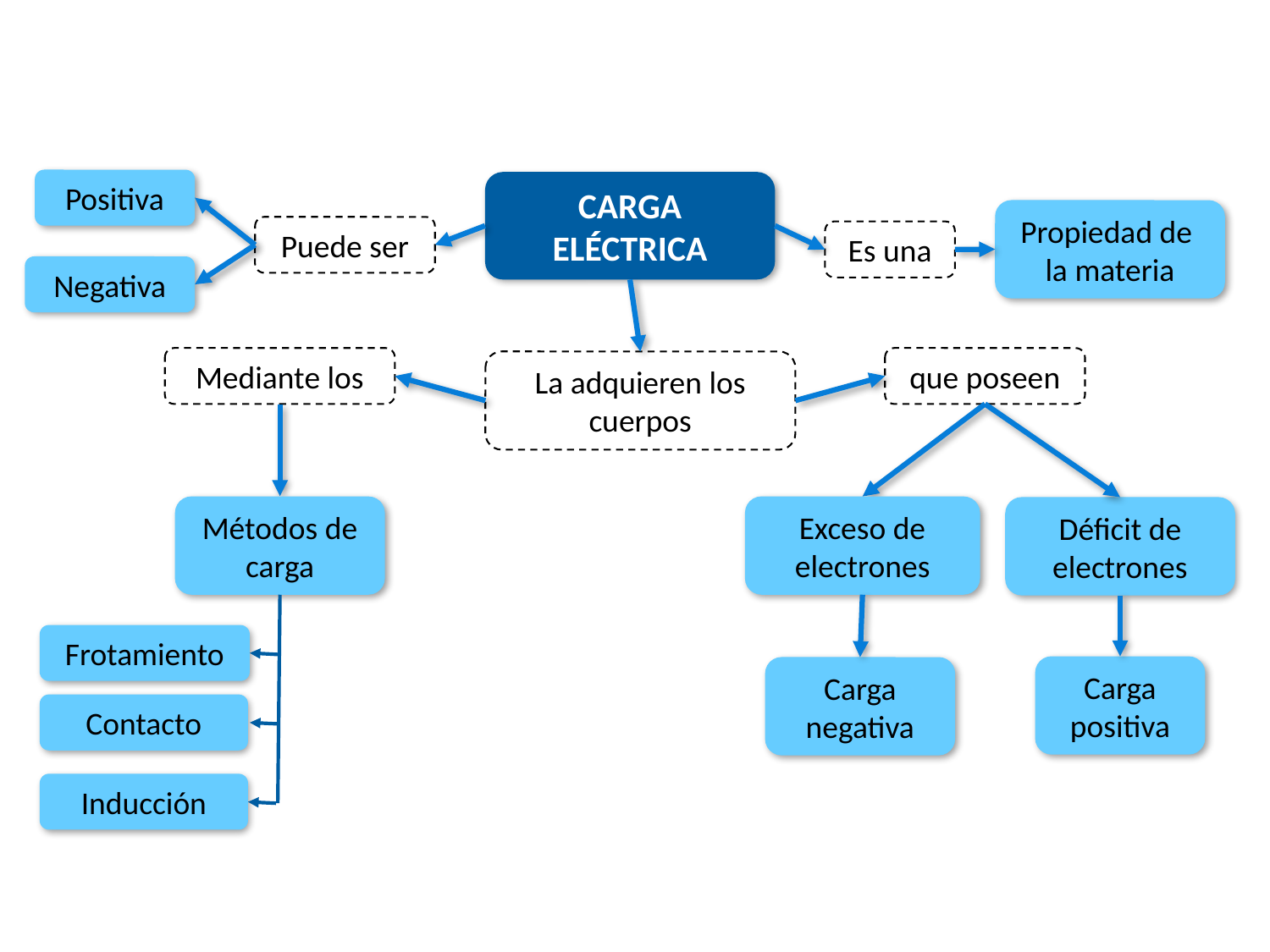

CARGA ELÉCTRICA
Positiva
Puede ser
Negativa
Propiedad de
la materia
Es una
La adquieren los cuerpos
Mediante los
que poseen
Métodos de carga
Frotamiento
Contacto
Inducción
Exceso de electrones
Déficit de electrones
Carga positiva
Carga negativa